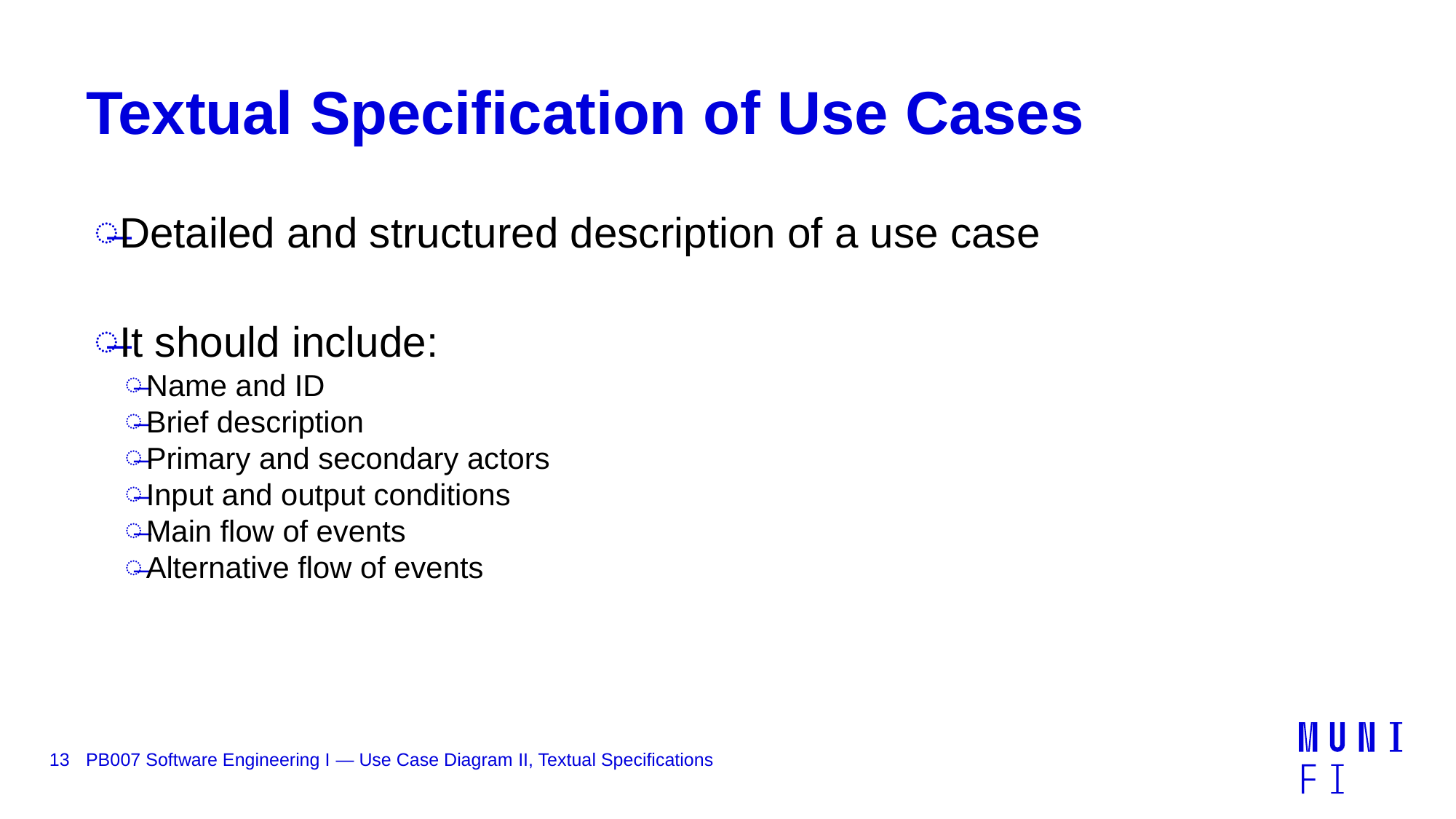

# Textual Specification of Use Cases
Detailed and structured description of a use case

It should include:
Name and ID
Brief description
Primary and secondary actors
Input and output conditions
Main flow of events
Alternative flow of events

13
PB007 Software Engineering I — Use Case Diagram II, Textual Specifications